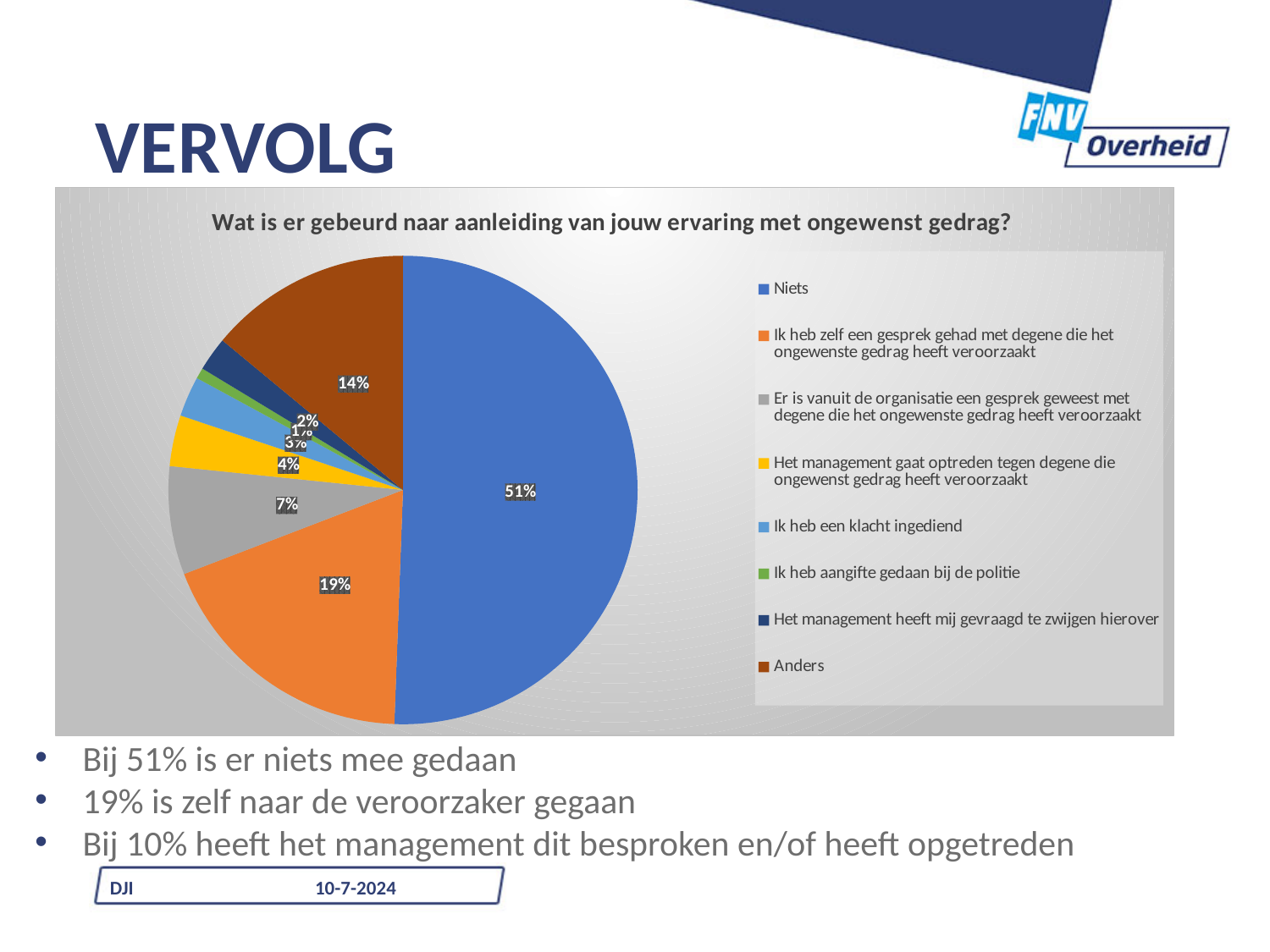

# Vervolg

### Chart: Wat is er gebeurd naar aanleiding van jouw ervaring met ongewenst gedrag?

| Category | Wat is er gebeurd naar aanleiding van jouw ervaring met ongewenst gedrag? (meerdere antwoorden mogelijk) |
|---|---|
| Niets | 474.0 |
| Ik heb zelf een gesprek gehad met degene die het ongewenste gedrag heeft veroorzaakt | 174.0 |
| Er is vanuit de organisatie een gesprek geweest met degene die het ongewenste gedrag heeft veroorzaakt | 70.0 |
| Het management gaat optreden tegen degene die ongewenst gedrag heeft veroorzaakt | 33.0 |
| Ik heb een klacht ingediend | 26.0 |
| Ik heb aangifte gedaan bij de politie | 7.0 |
| Het management heeft mij gevraagd te zwijgen hierover | 22.0 |
| Anders | 131.0 |
Bij 51% is er niets mee gedaan
19% is zelf naar de veroorzaker gegaan
Bij 10% heeft het management dit besproken en/of heeft opgetreden
DJI
10-7-2024